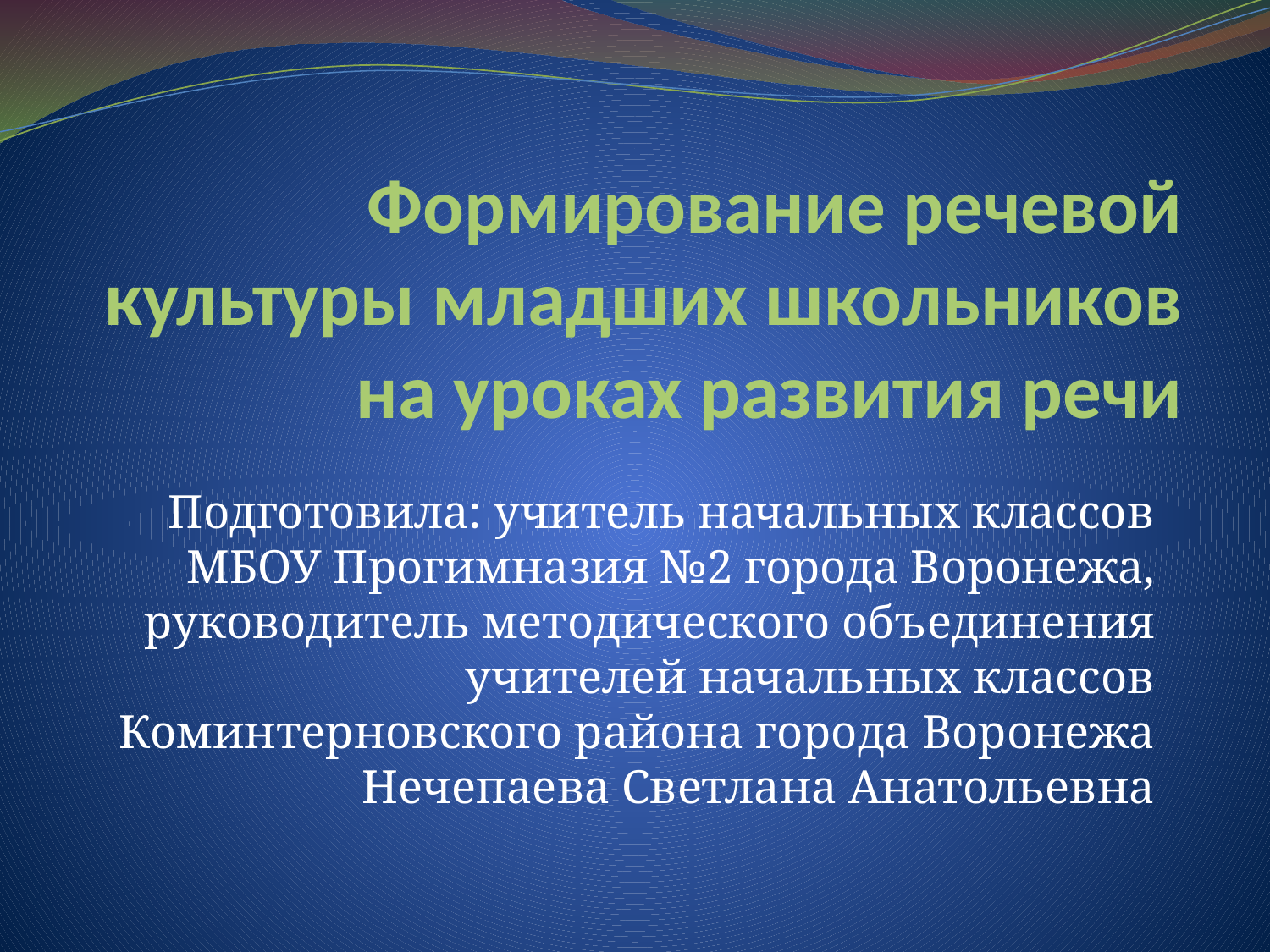

# Формирование речевой культуры младших школьников на уроках развития речи
Подготовила: учитель начальных классов МБОУ Прогимназия №2 города Воронежа, руководитель методического объединения учителей начальных классов Коминтерновского района города Воронежа Нечепаева Светлана Анатольевна